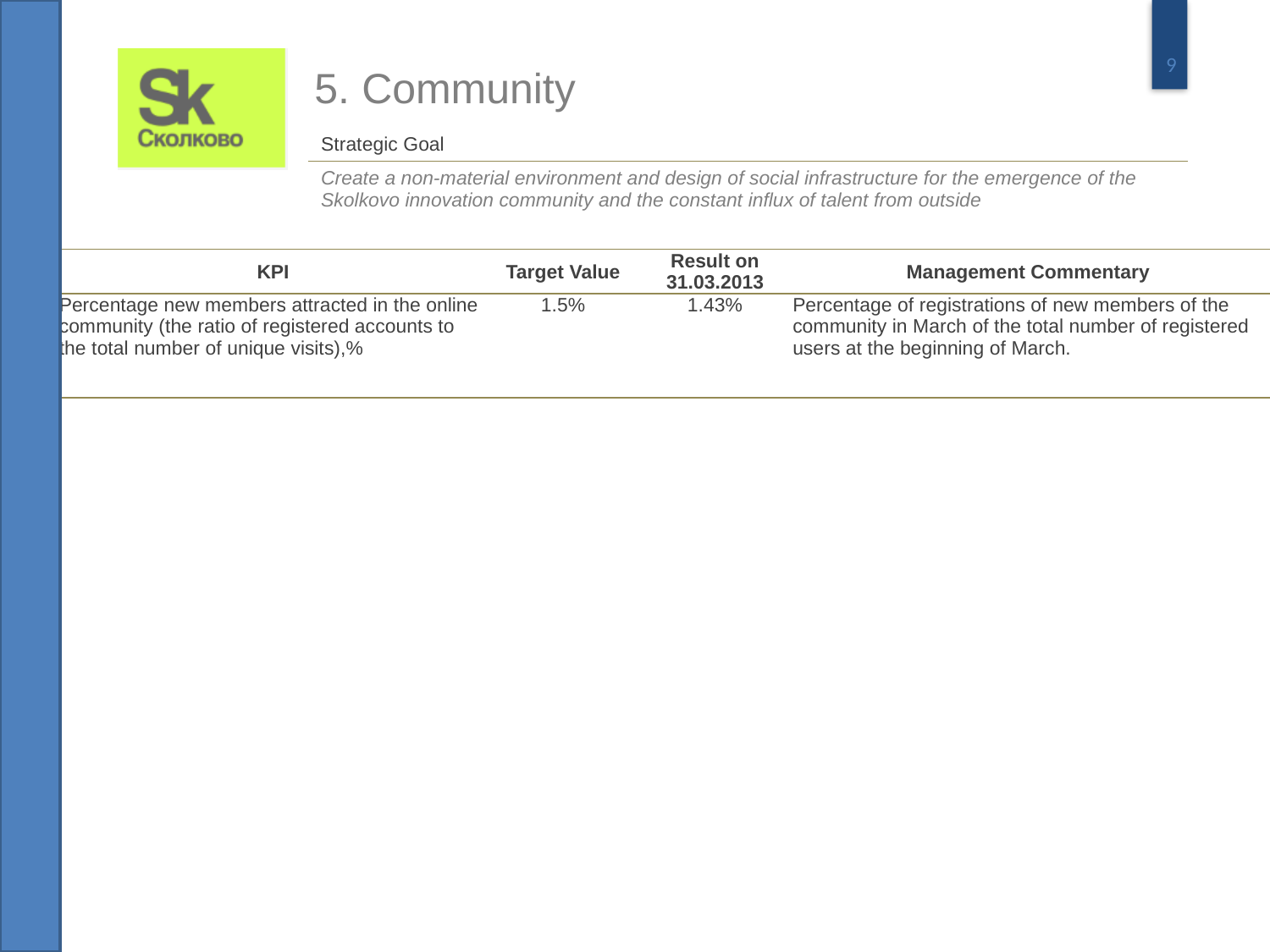

5. Community

| Strategic Goal |
| --- |
| Create a non-material environment and design of social infrastructure for the emergence of the Skolkovo innovation community and the constant influx of talent from outside |
| KPI | Target Value | Result on 31.03.2013 | Management Commentary |
| --- | --- | --- | --- |
| Percentage new members attracted in the online community (the ratio of registered accounts to the total number of unique visits),% | 1.5% | 1.43% | Percentage of registrations of new members of the community in March of the total number of registered users at the beginning of March. |